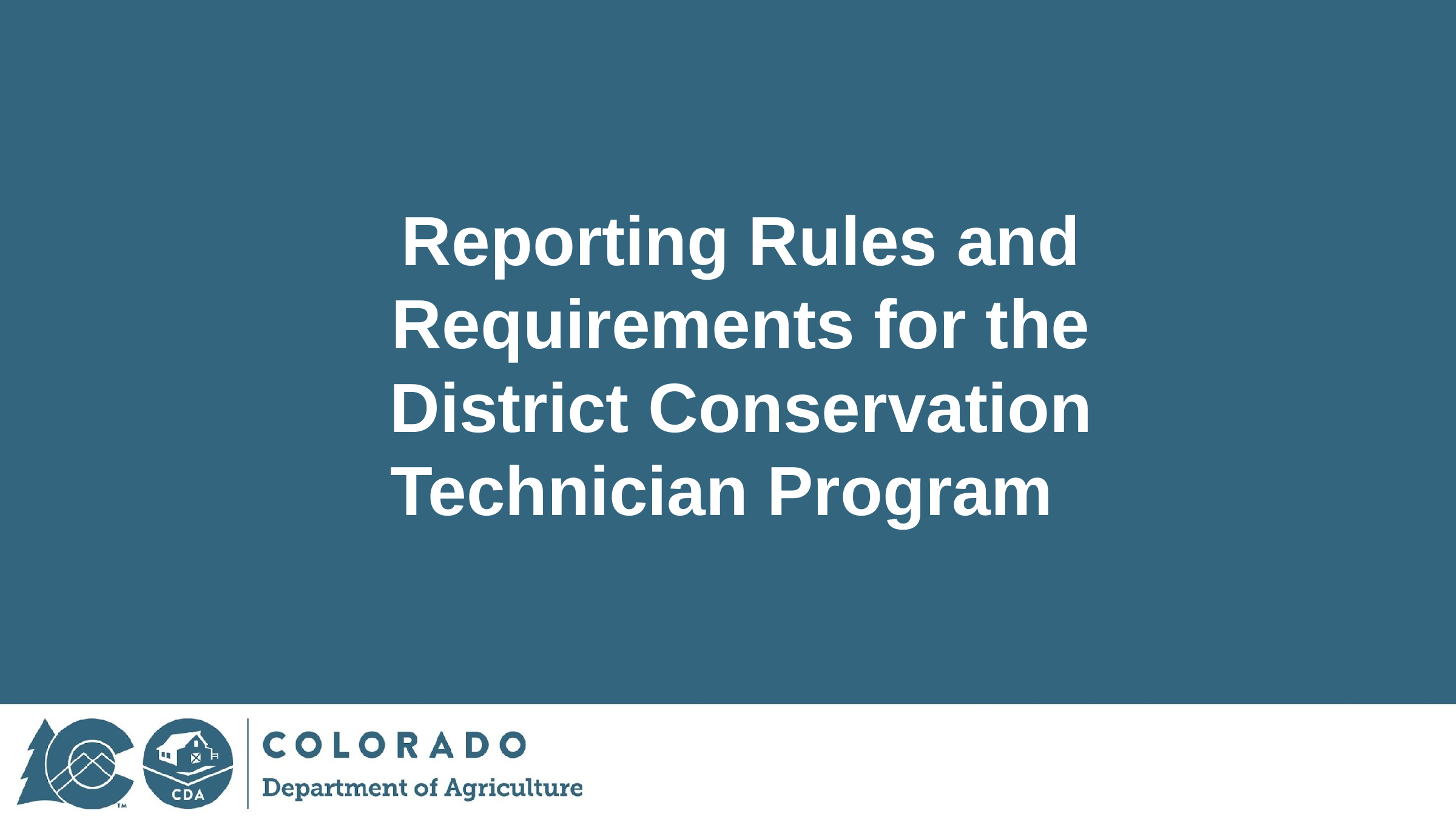

Reporting Rules and Requirements for the District Conservation Technician Program